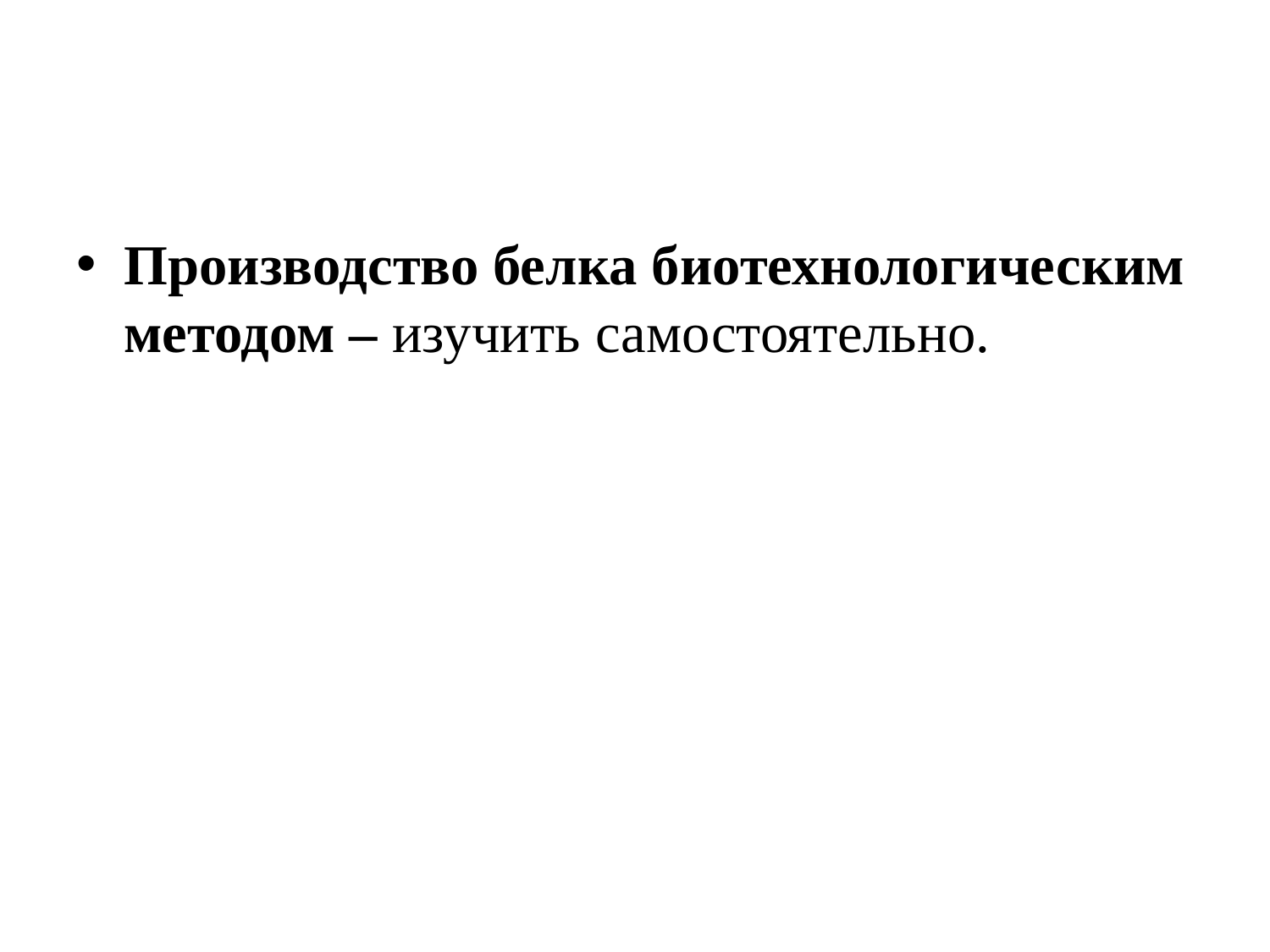

Производство белка биотехнологическим методом – изучить самостоятельно.